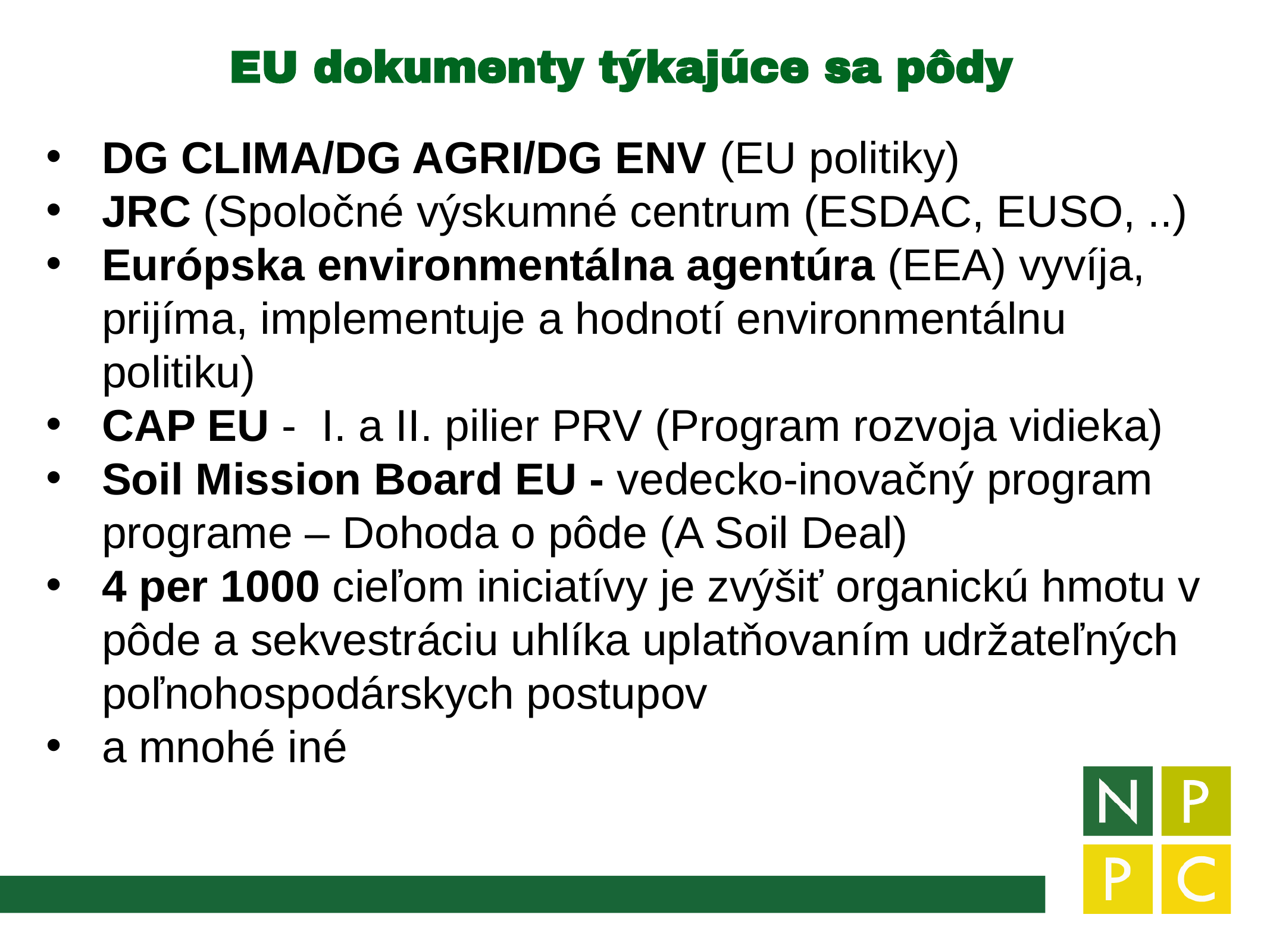

EU dokumenty týkajúce sa pôdy
DG CLIMA/DG AGRI/DG ENV (EU politiky)
JRC (Spoločné výskumné centrum (ESDAC, EUSO, ..)
Európska environmentálna agentúra (EEA) vyvíja, prijíma, implementuje a hodnotí environmentálnu politiku)
CAP EU -  I. a II. pilier PRV (Program rozvoja vidieka)
Soil Mission Board EU - vedecko-inovačný program programe – Dohoda o pôde (A Soil Deal)
4 per 1000 cieľom iniciatívy je zvýšiť organickú hmotu v pôde a sekvestráciu uhlíka uplatňovaním udržateľných poľnohospodárskych postupov
a mnohé iné